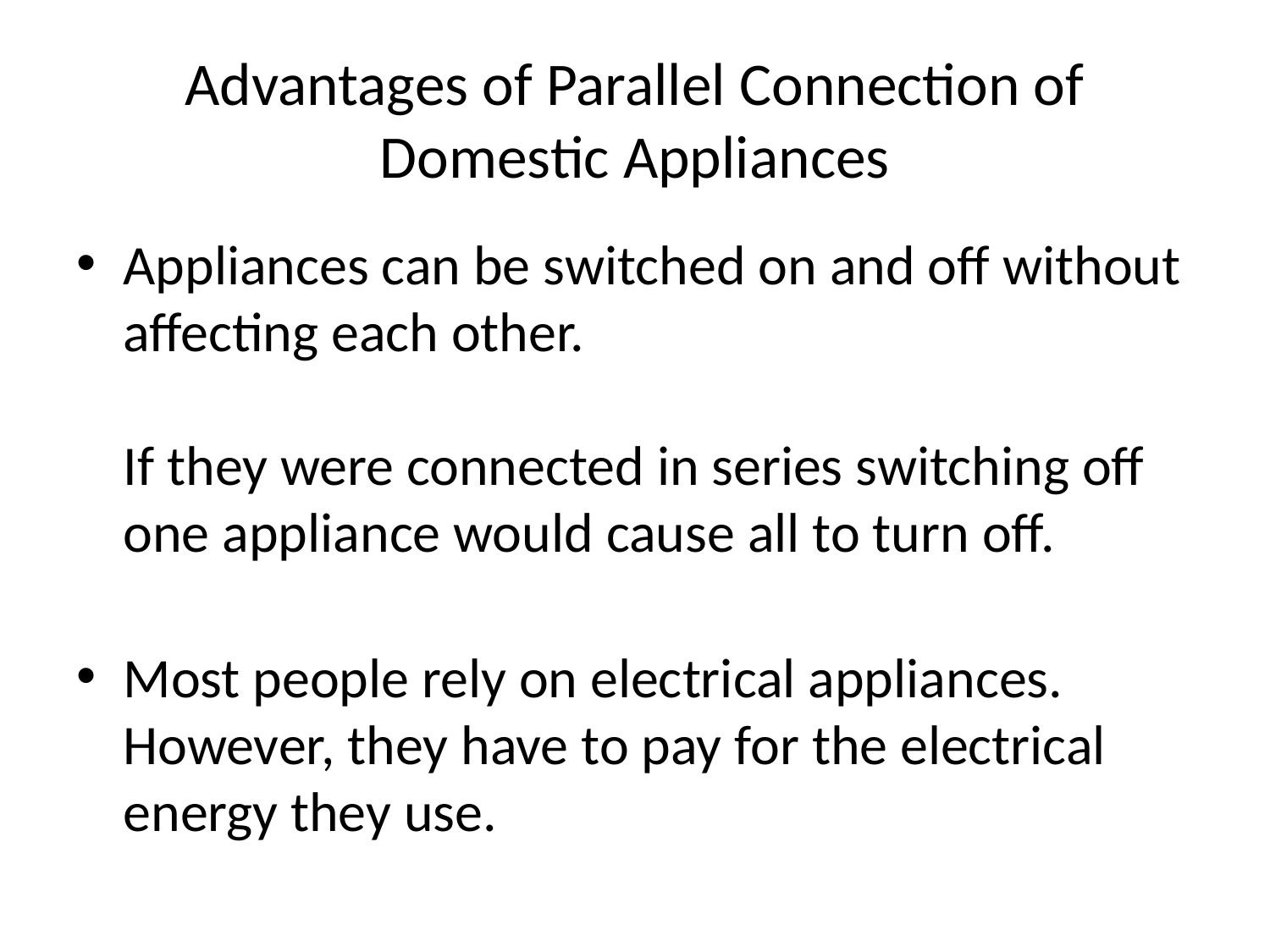

# Advantages of Parallel Connection of Domestic Appliances
Appliances can be switched on and off without affecting each other.
If they were connected in series switching off one appliance would cause all to turn off.
Most people rely on electrical appliances.  However, they have to pay for the electrical energy they use.